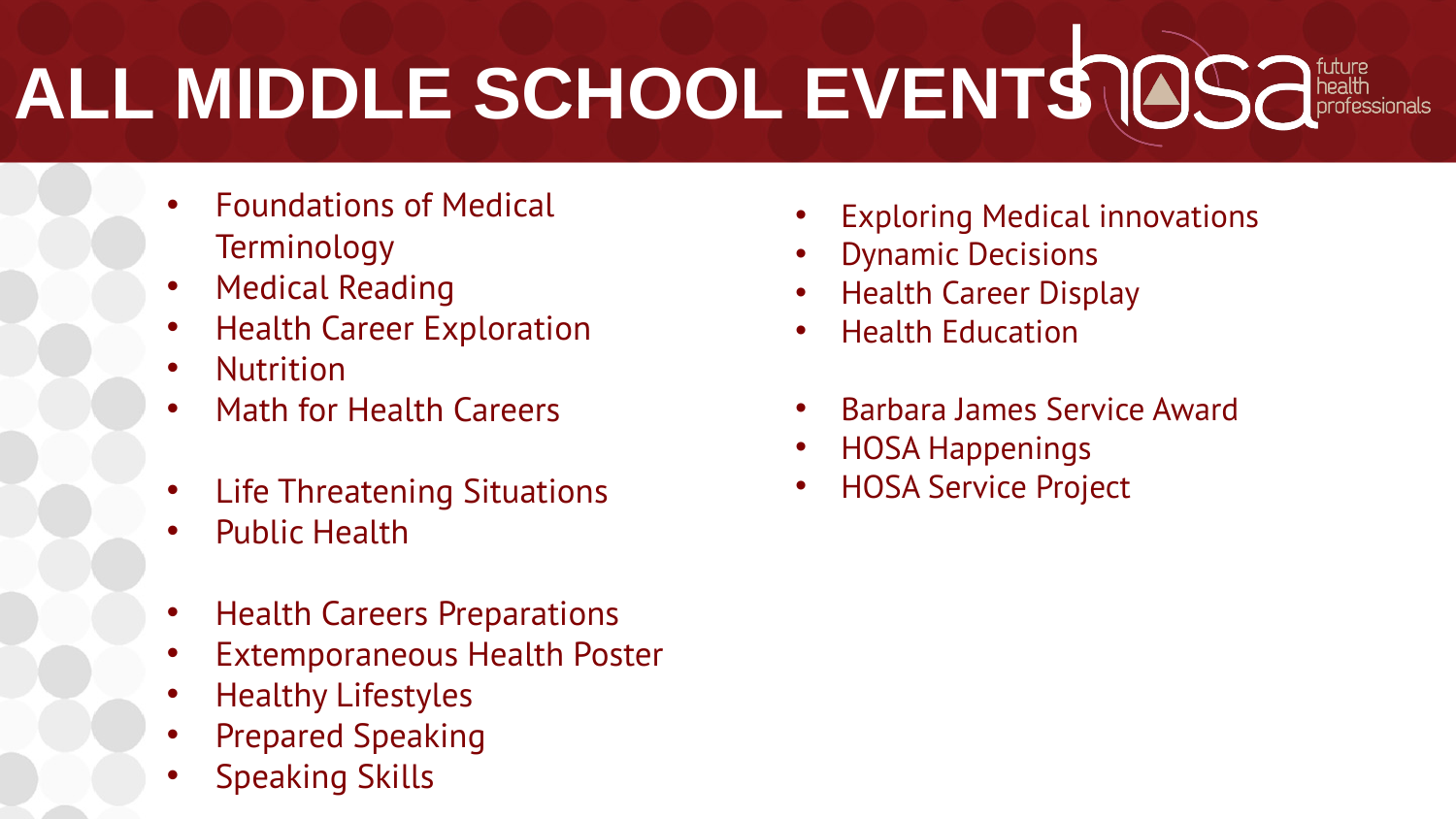

# All Middle School Events
Foundations of Medical Terminology
Medical Reading
Health Career Exploration
Nutrition
Math for Health Careers

Life Threatening Situations
Public Health

Health Careers Preparations
Extemporaneous Health Poster
Healthy Lifestyles
Prepared Speaking
Speaking Skills

Exploring Medical innovations
Dynamic Decisions
Health Career Display
Health Education

Barbara James Service Award
HOSA Happenings
HOSA Service Project